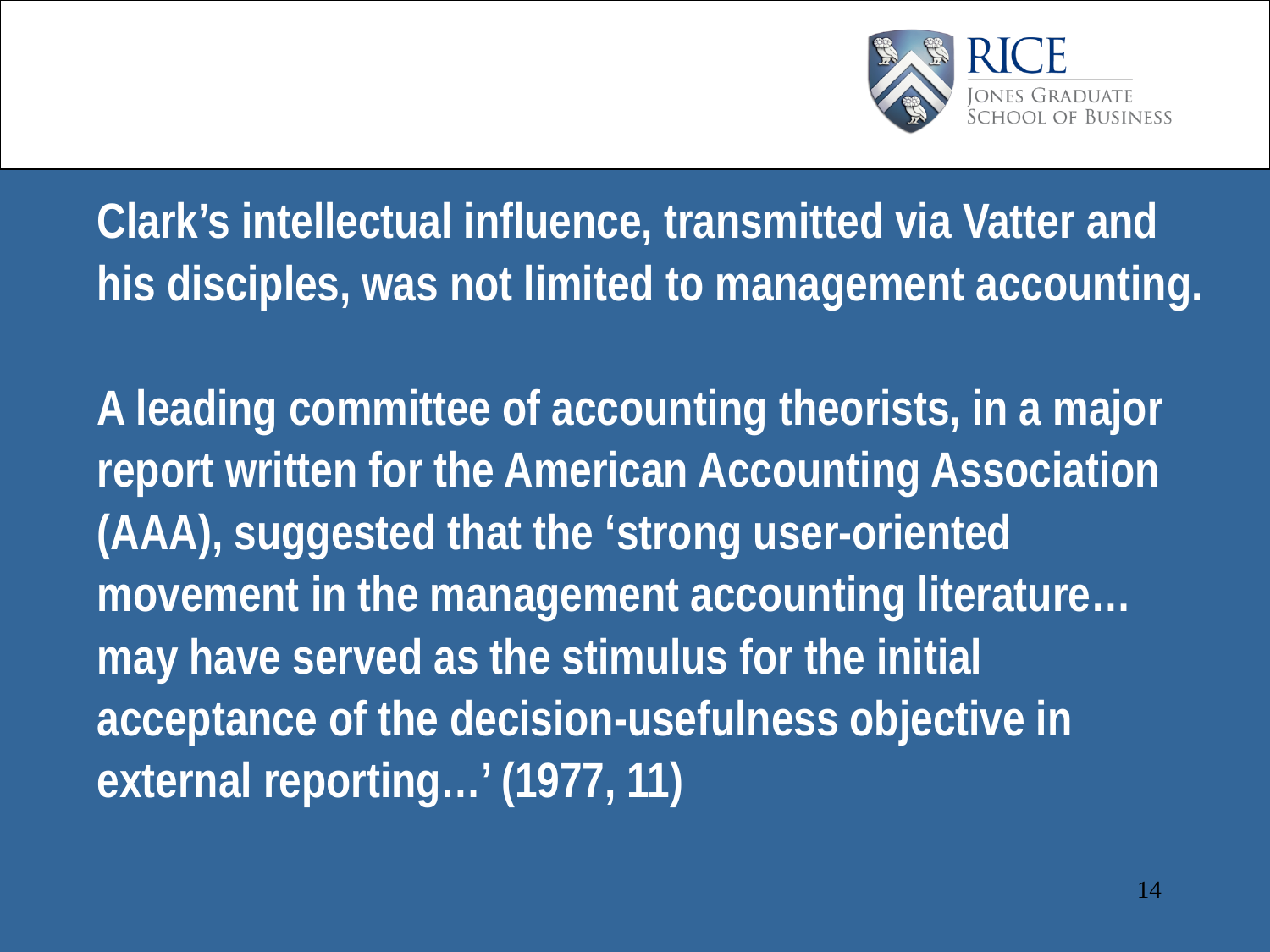

Clark’s intellectual influence, transmitted via Vatter and his disciples, was not limited to management accounting.

A leading committee of accounting theorists, in a major report written for the American Accounting Association (AAA), suggested that the ‘strong user-oriented movement in the management accounting literature…may have served as the stimulus for the initial acceptance of the decision-usefulness objective in external reporting…’ (1977, 11)

14